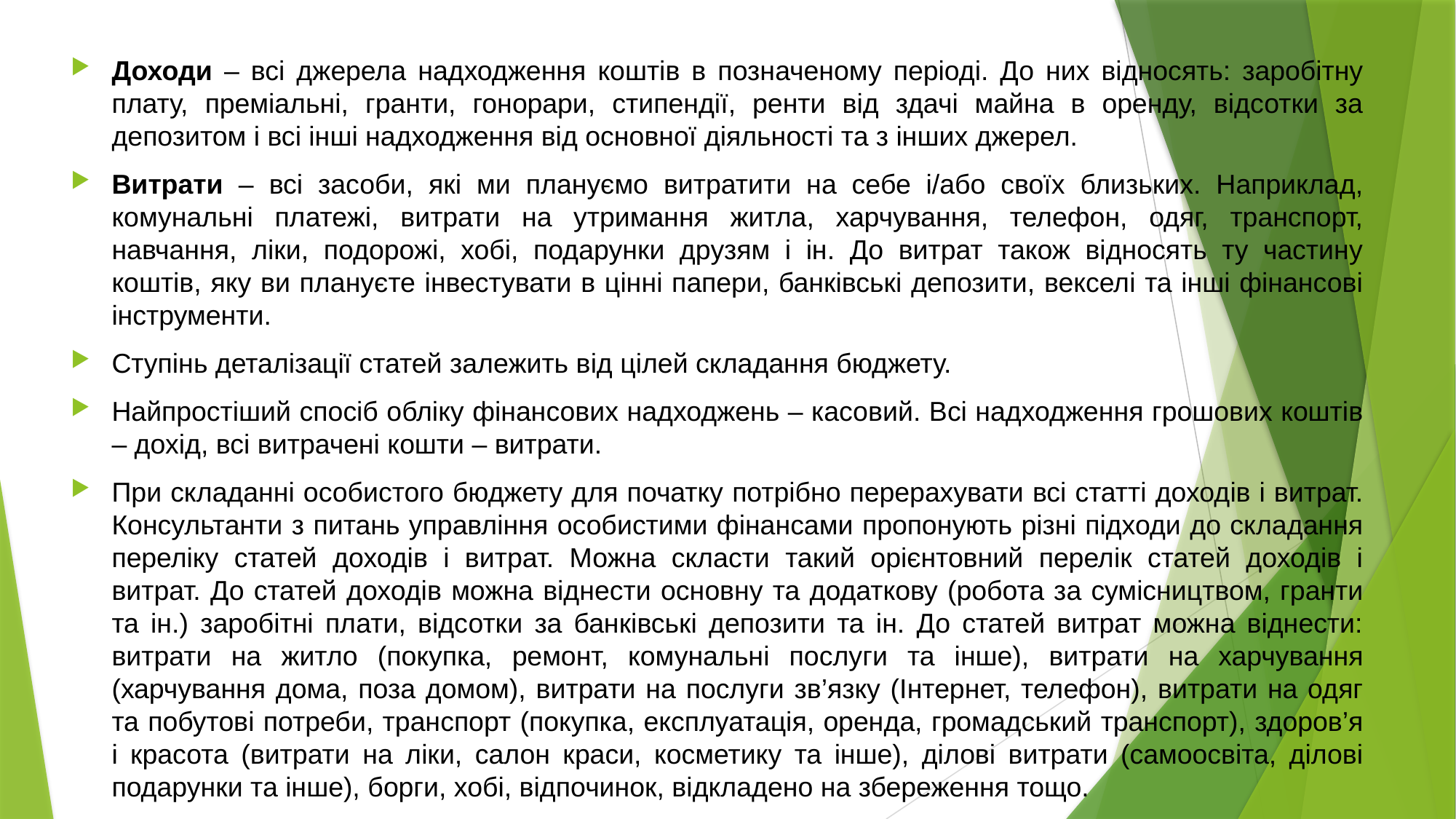

Доходи – всі джерела надходження коштів в позначеному періоді. До них відносять: заробітну плату, преміальні, гранти, гонорари, стипендії, ренти від здачі майна в оренду, відсотки за депозитом і всі інші надходження від основної діяльності та з інших джерел.
Витрати – всі засоби, які ми плануємо витратити на себе і/або своїх близьких. Наприклад, комунальні платежі, витрати на утримання житла, харчування, телефон, одяг, транспорт, навчання, ліки, подорожі, хобі, подарунки друзям і ін. До витрат також відносять ту частину коштів, яку ви плануєте інвестувати в цінні папери, банківські депозити, векселі та інші фінансові інструменти.
Ступінь деталізації статей залежить від цілей складання бюджету.
Найпростіший спосіб обліку фінансових надходжень – касовий. Всі надходження грошових коштів – дохід, всі витрачені кошти – витрати.
При складанні особистого бюджету для початку потрібно перерахувати всі статті доходів і витрат. Консультанти з питань управління особистими фінансами пропонують різні підходи до складання переліку статей доходів і витрат. Можна скласти такий орієнтовний перелік статей доходів і витрат. До статей доходів можна віднести основну та додаткову (робота за сумісництвом, гранти та ін.) заробітні плати, відсотки за банківські депозити та ін. До статей витрат можна віднести: витрати на житло (покупка, ремонт, комунальні послуги та інше), витрати на харчування (харчування дома, поза домом), витрати на послуги зв’язку (Інтернет, телефон), витрати на одяг та побутові потреби, транспорт (покупка, експлуатація, оренда, громадський транспорт), здоров’я і красота (витрати на ліки, салон краси, косметику та інше), ділові витрати (самоосвіта, ділові подарунки та інше), борги, хобі, відпочинок, відкладено на збереження тощо.